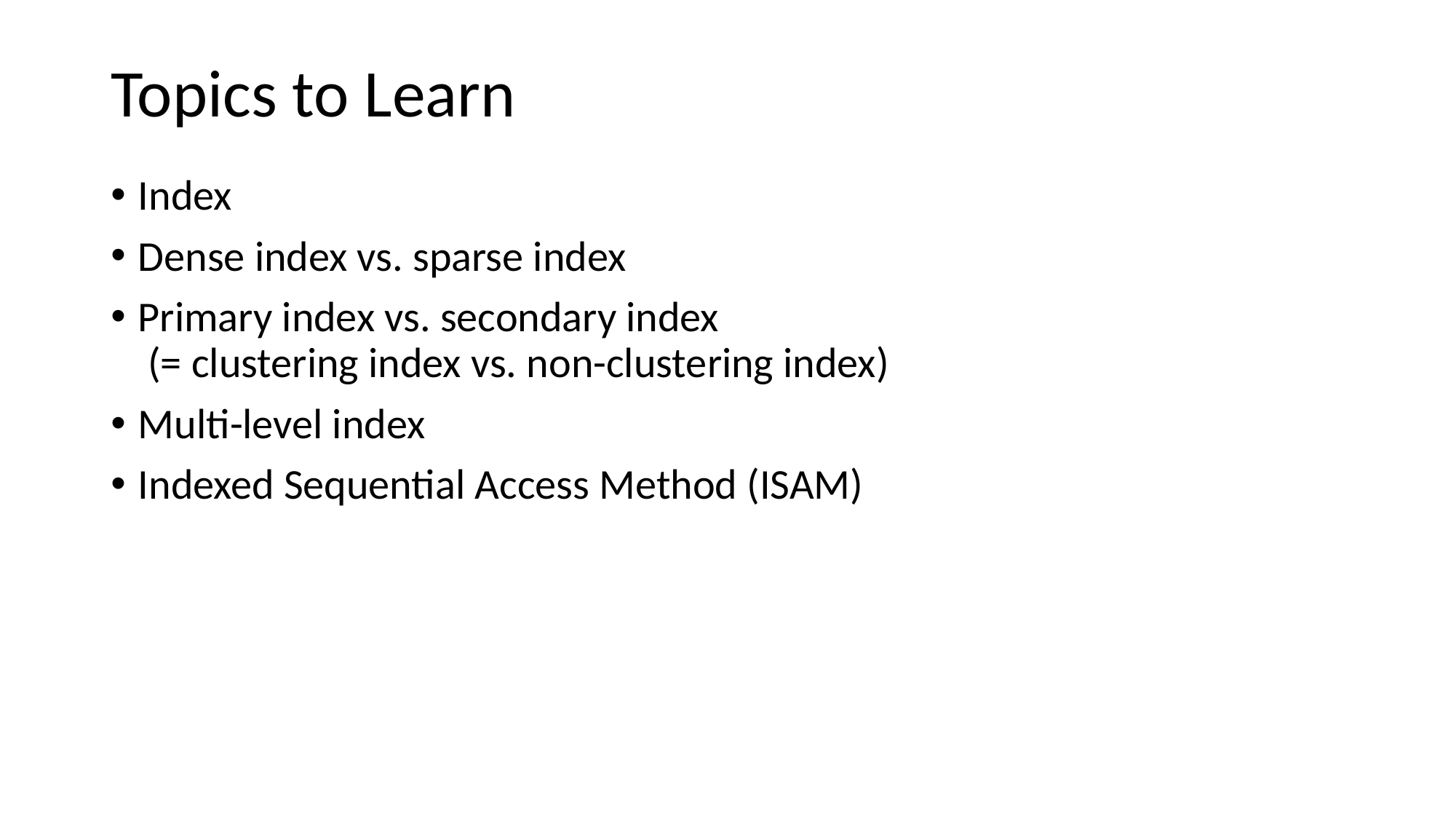

# Topics to Learn
Index
Dense index vs. sparse index
Primary index vs. secondary index
 (= clustering index vs. non-clustering index)
Multi-level index
Indexed Sequential Access Method (ISAM)